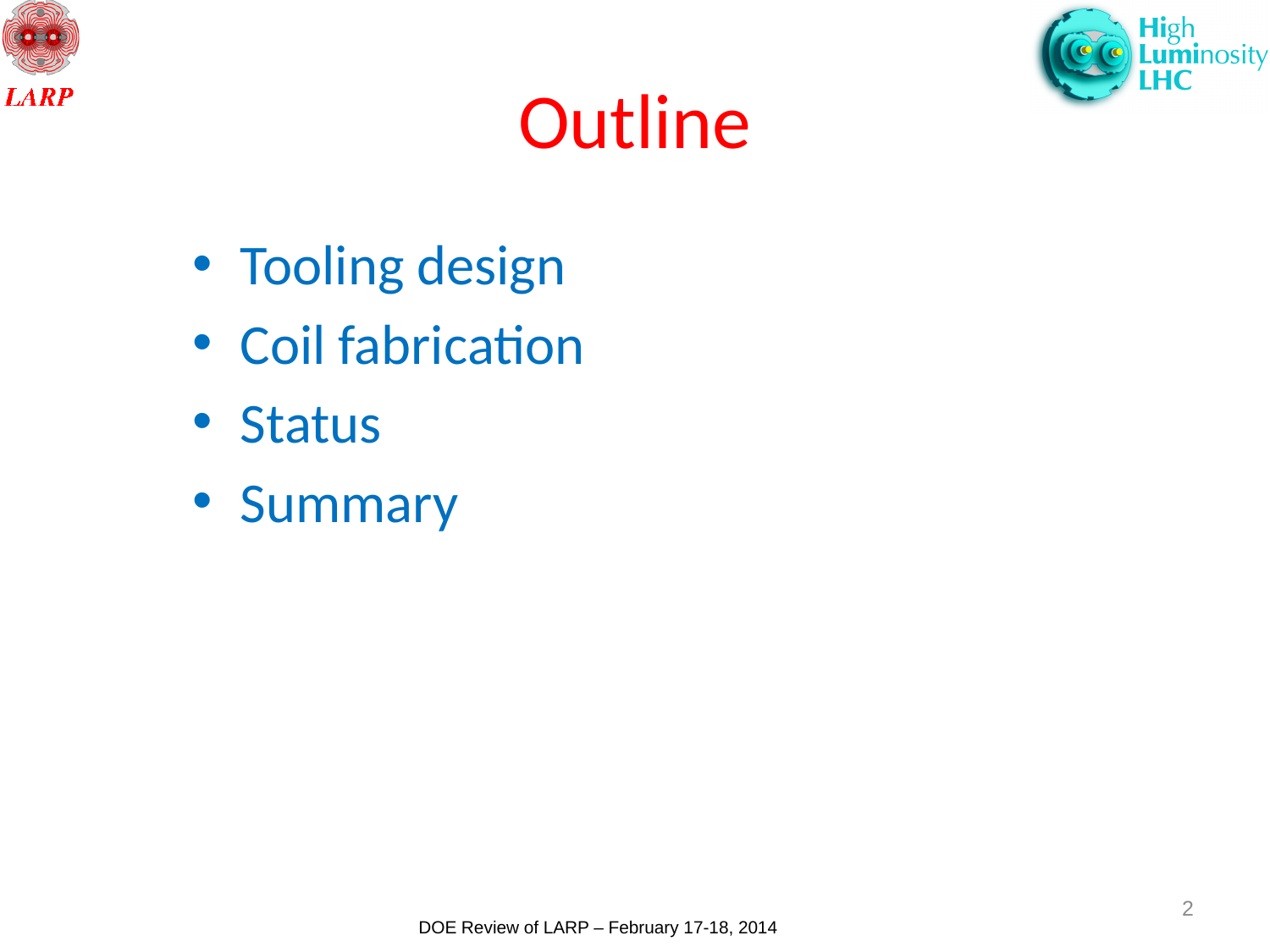

# Outline
Tooling design
Coil fabrication
Status
Summary
2